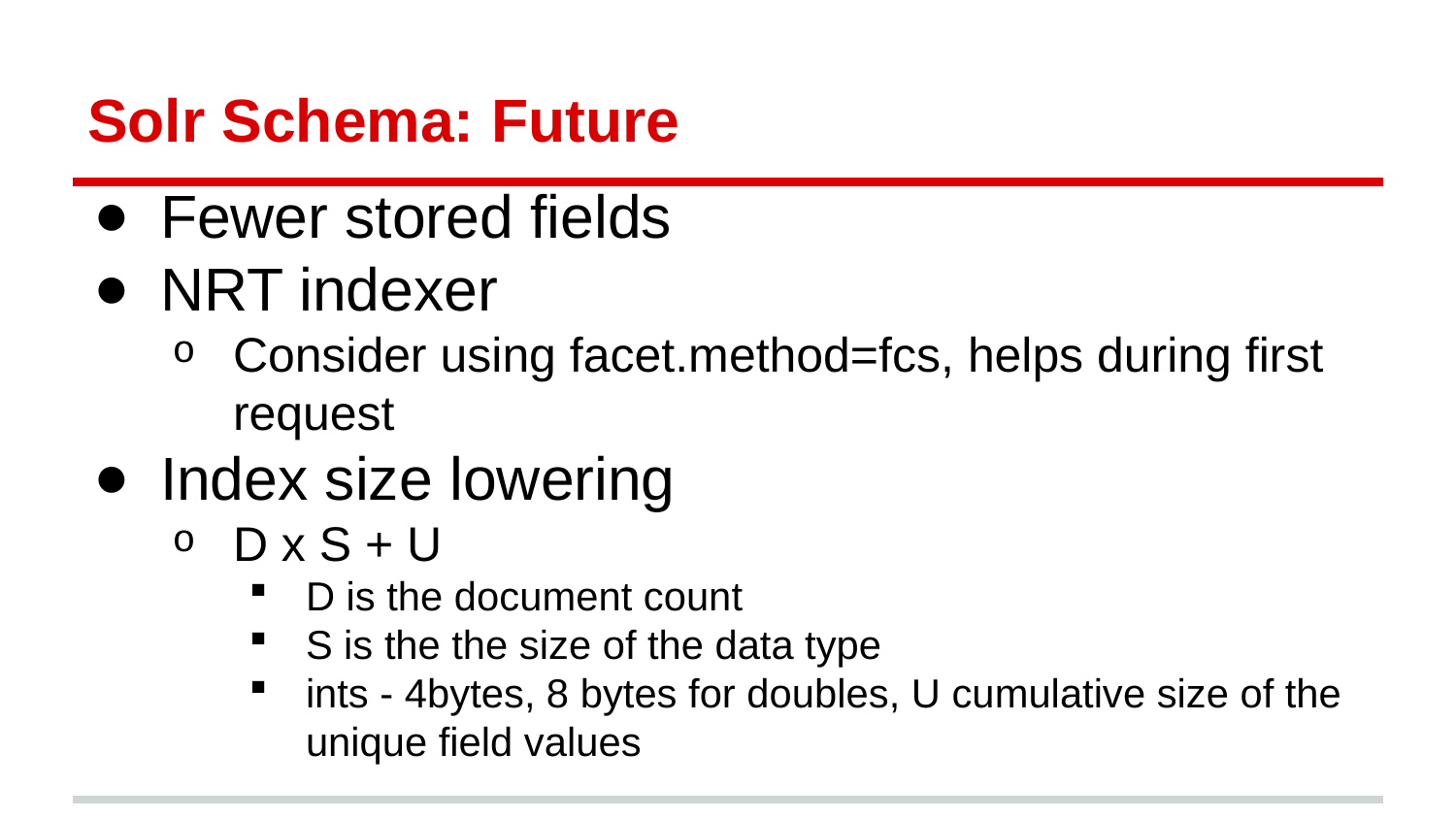

# Solr Schema: Future
Fewer stored fields
NRT indexer
Consider using facet.method=fcs, helps during first request
Index size lowering
D x S + U
D is the document count
S is the the size of the data type
ints - 4bytes, 8 bytes for doubles, U cumulative size of the unique field values